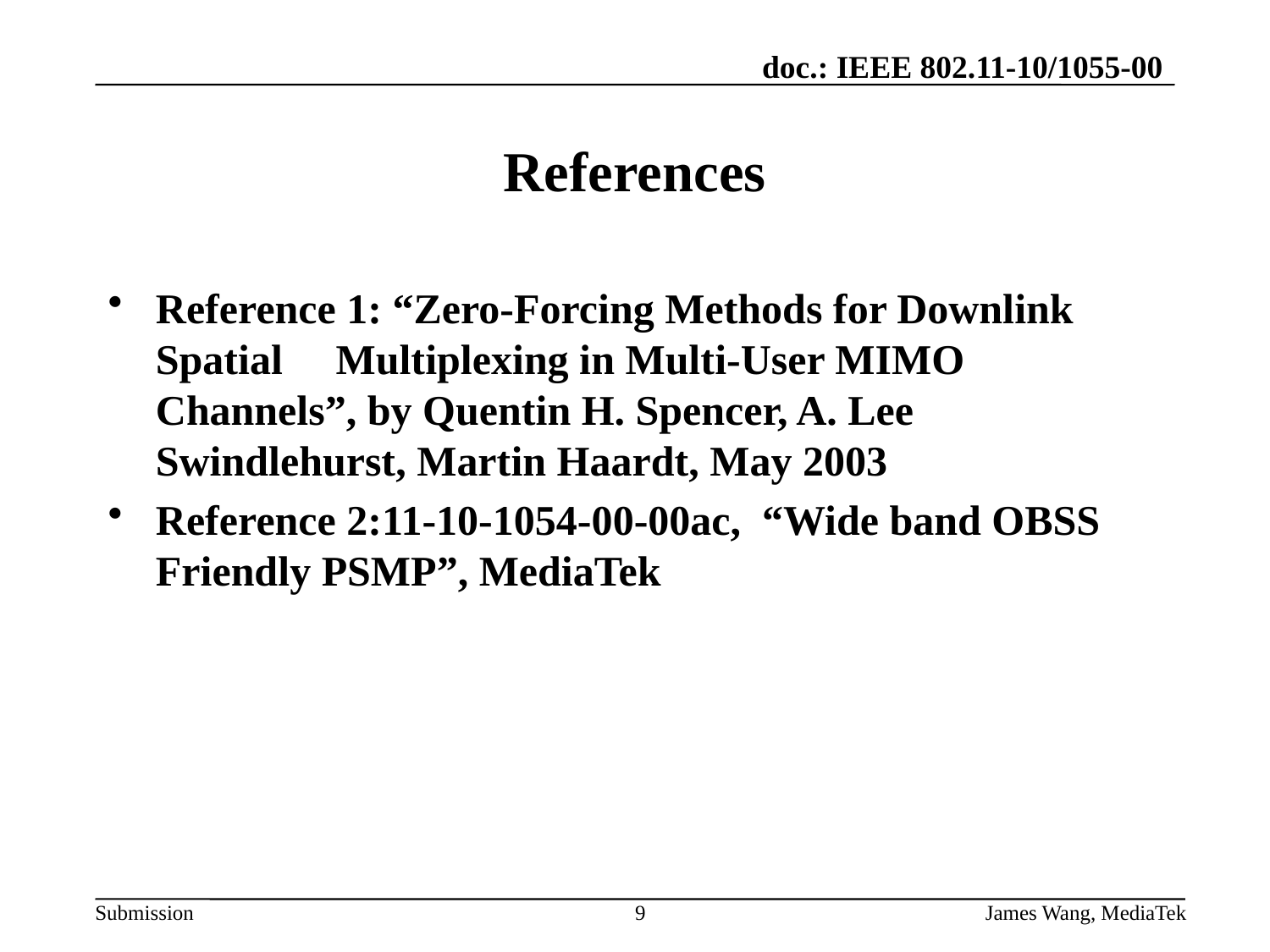

# References
Reference 1: “Zero-Forcing Methods for Downlink Spatial     Multiplexing in Multi-User MIMO Channels”, by Quentin H. Spencer, A. Lee Swindlehurst, Martin Haardt, May 2003
Reference 2:11-10-1054-00-00ac,  “Wide band OBSS Friendly PSMP”, MediaTek
9
James Wang, MediaTek